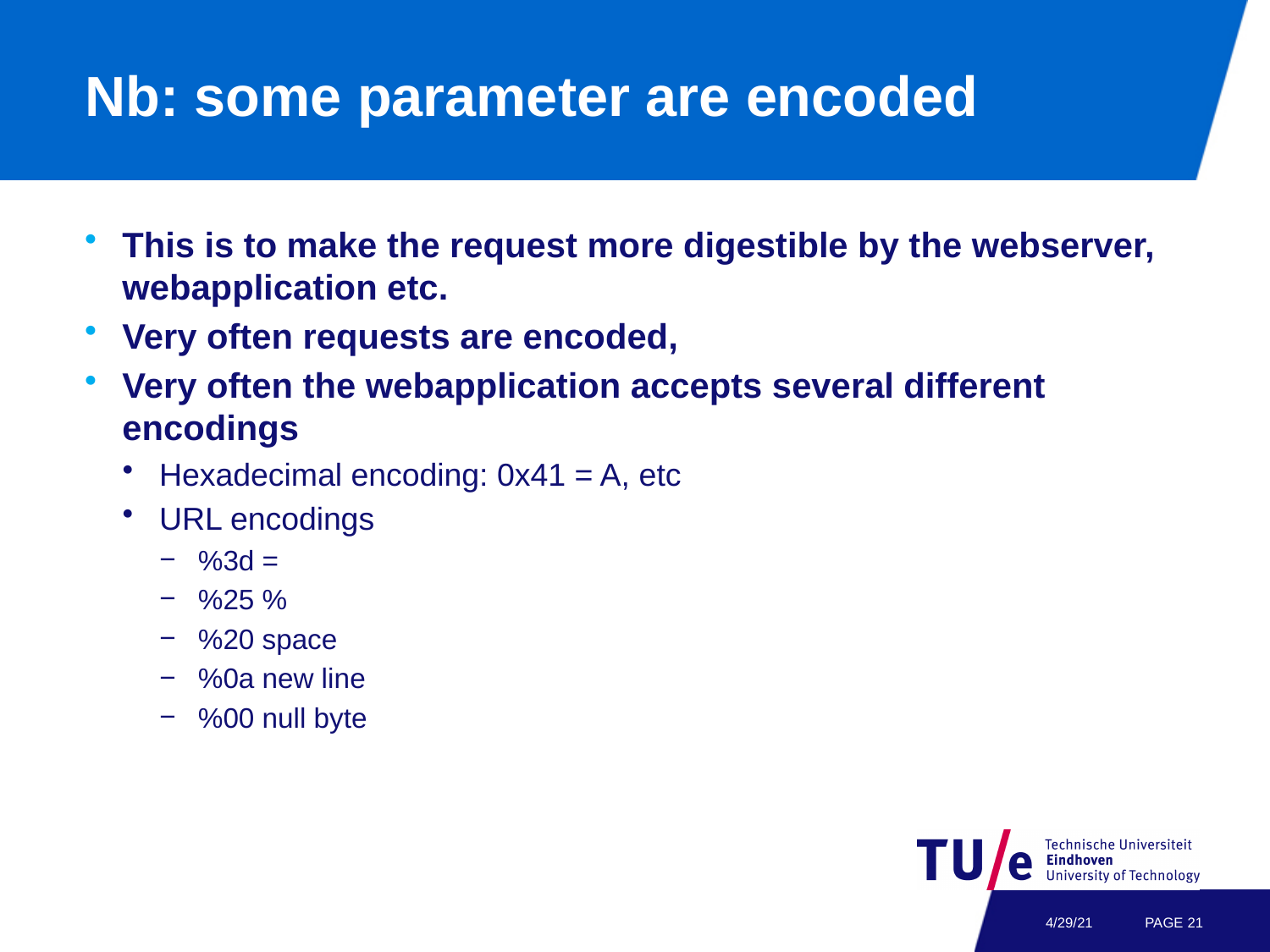

# Nb: some parameter are encoded
This is to make the request more digestible by the webserver, webapplication etc.
Very often requests are encoded,
Very often the webapplication accepts several different encodings
Hexadecimal encoding: 0x41 = A, etc
URL encodings
%3d =
%25 %
%20 space
%0a new line
%00 null byte

4/29/21
PAGE 21